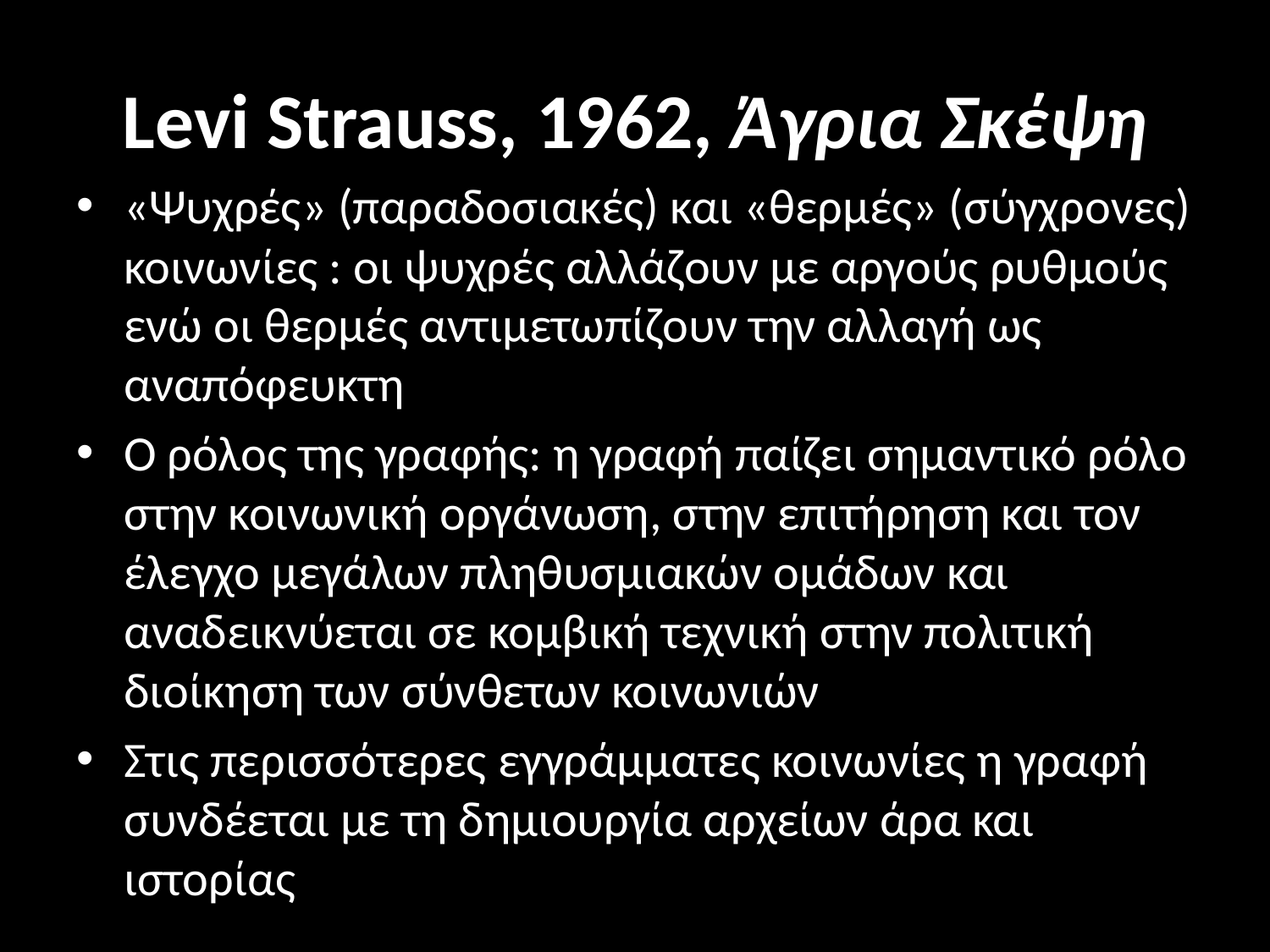

# Levi Strauss, 1962, Άγρια Σκέψη
«Ψυχρές» (παραδοσιακές) και «θερμές» (σύγχρονες) κοινωνίες : οι ψυχρές αλλάζουν με αργούς ρυθμούς ενώ οι θερμές αντιμετωπίζουν την αλλαγή ως αναπόφευκτη
Ο ρόλος της γραφής: η γραφή παίζει σημαντικό ρόλο στην κοινωνική οργάνωση, στην επιτήρηση και τον έλεγχο μεγάλων πληθυσμιακών ομάδων και αναδεικνύεται σε κομβική τεχνική στην πολιτική διοίκηση των σύνθετων κοινωνιών
Στις περισσότερες εγγράμματες κοινωνίες η γραφή συνδέεται με τη δημιουργία αρχείων άρα και ιστορίας